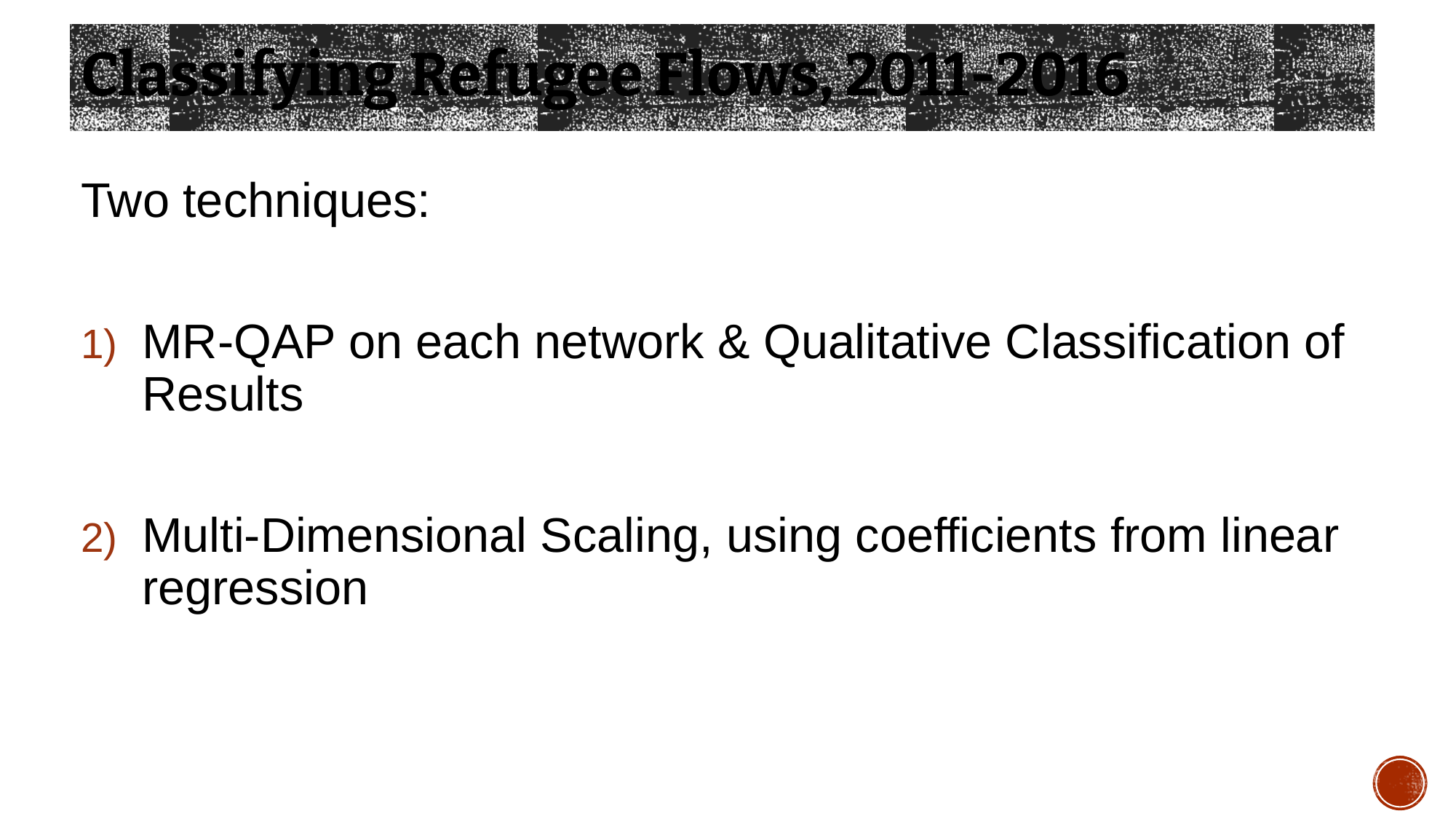

# Classifying Refugee Flows, 2011-2016
Two techniques:

MR-QAP on each network & Qualitative Classification of Results

Multi-Dimensional Scaling, using coefficients from linear regression